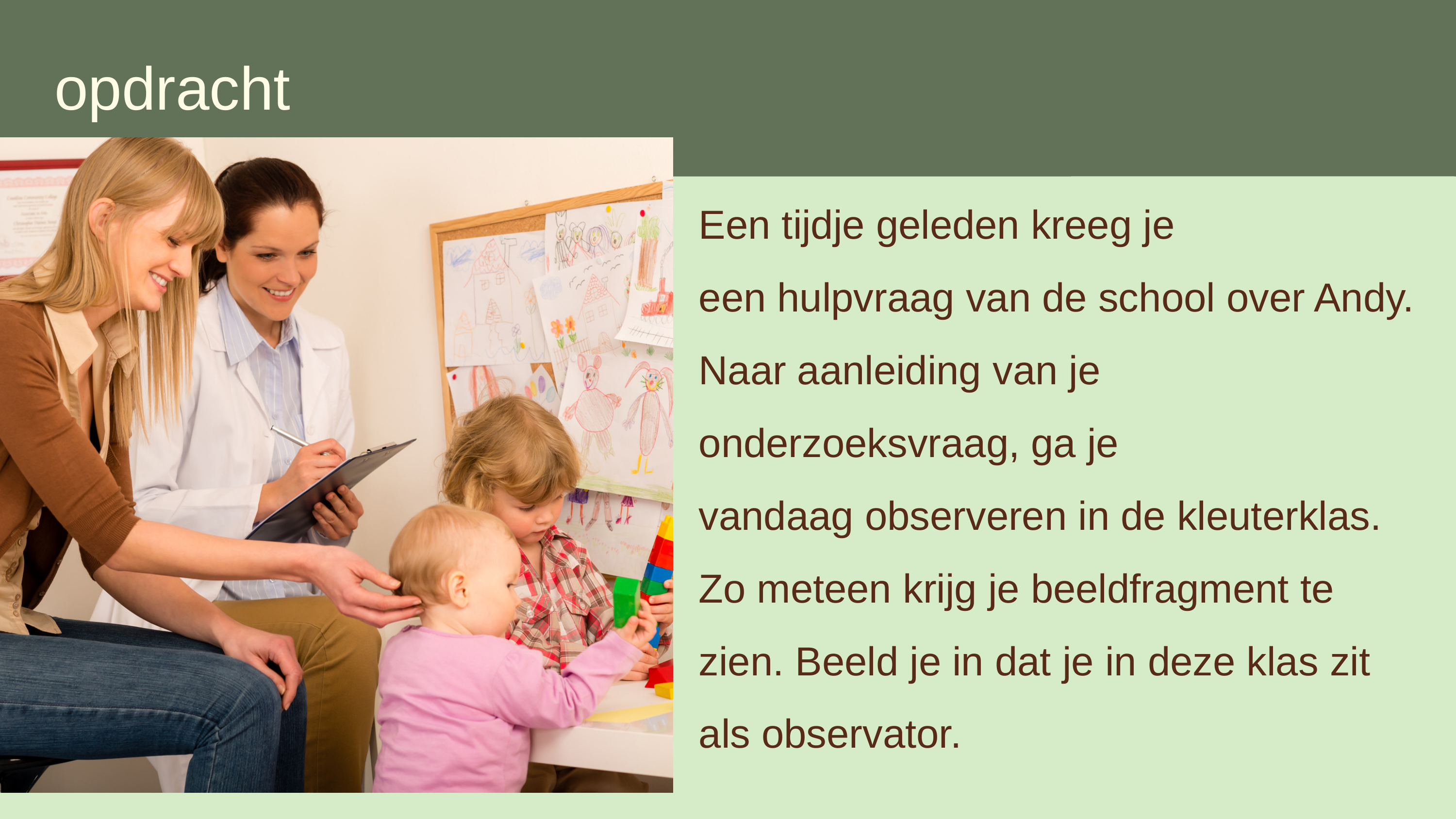

opdracht

Een tijdje geleden kreeg je een hulpvraag van de school over Andy. Naar aanleiding van je onderzoeksvraag, ga je vandaag observeren in de kleuterklas. Zo meteen krijg je beeldfragment te zien. Beeld je in dat je in deze klas zit als observator.